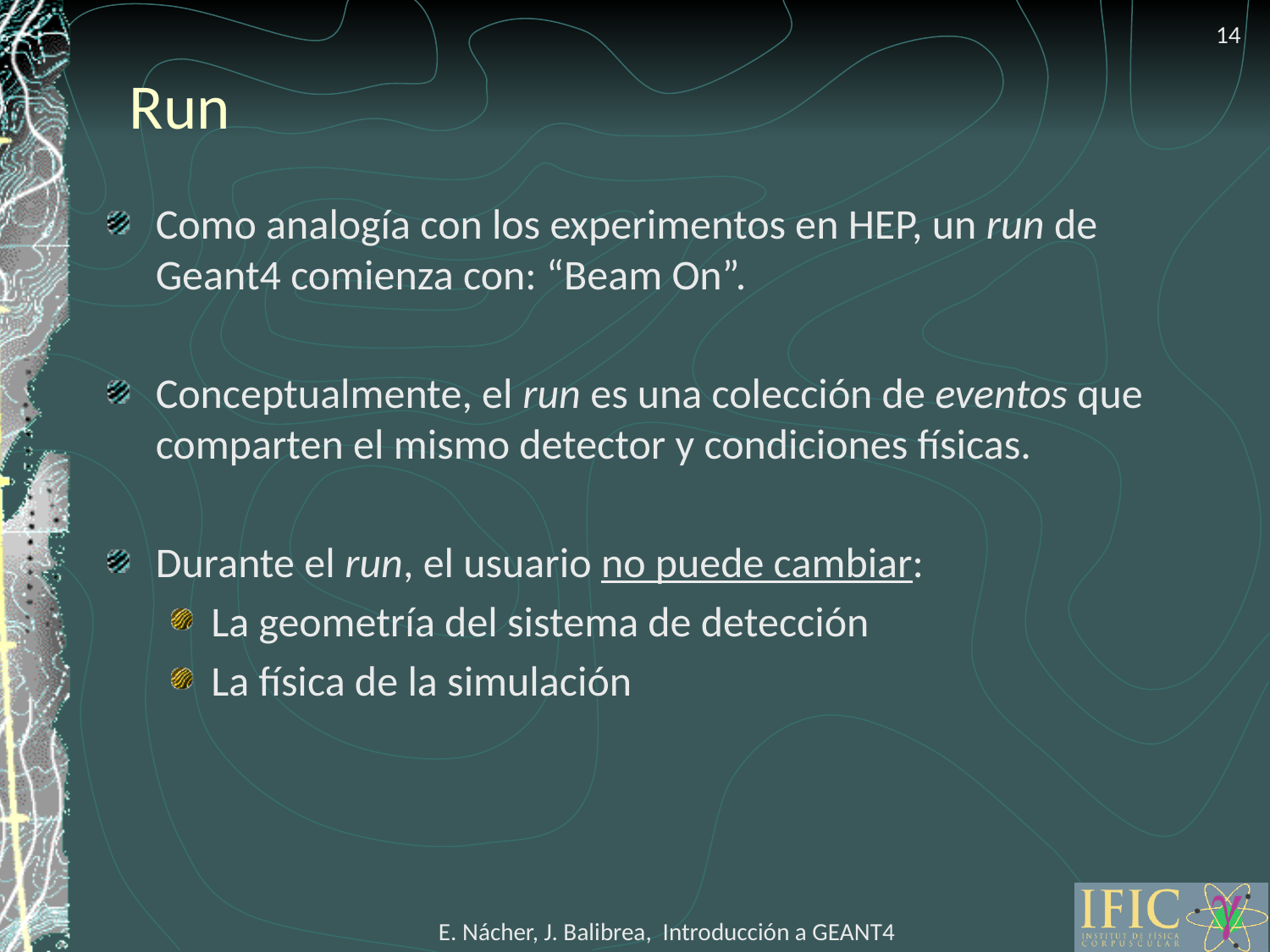

14
# Run
Como analogía con los experimentos en HEP, un run de Geant4 comienza con: “Beam On”.

Conceptualmente, el run es una colección de eventos que comparten el mismo detector y condiciones físicas.

Durante el run, el usuario no puede cambiar:
La geometría del sistema de detección
La física de la simulación

E. Nácher, J. Balibrea,  Introducción a GEANT4